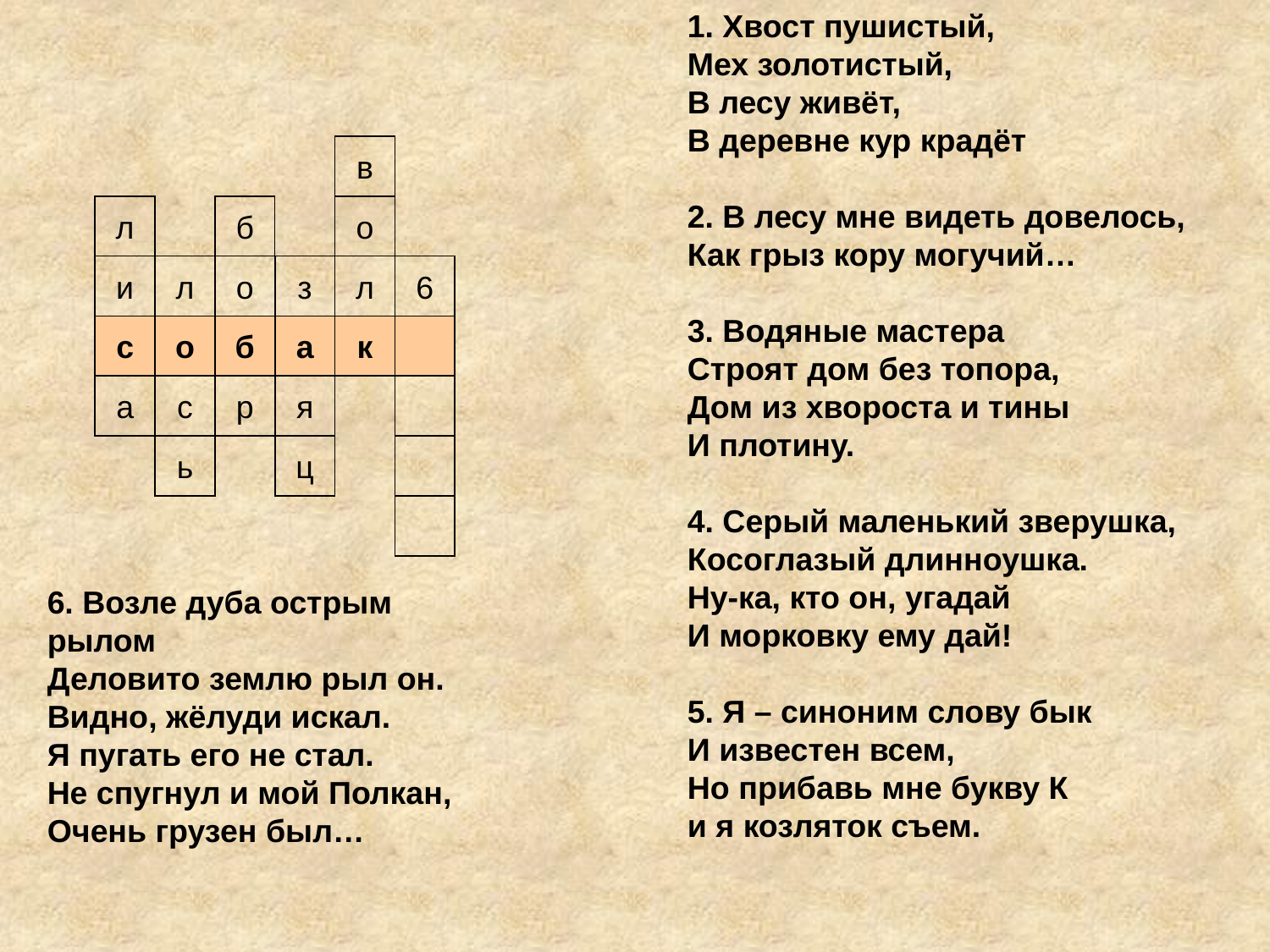

1. Хвост пушистый,
Мех золотистый,
В лесу живёт,
В деревне кур крадёт

2. В лесу мне видеть довелось,
Как грыз кору могучий…

3. Водяные мастера
Строят дом без топора,
Дом из хвороста и тины
И плотину.

4. Серый маленький зверушка,
Косоглазый длинноушка.
Ну-ка, кто он, угадай
И морковку ему дай!

5. Я – синоним слову бык
И известен всем,
Но прибавь мне букву К
и я козляток съем.

в
л
б
о
и
л
о
з
л
6
с
о

б
а
к

а
с
р
я

ь
ц

6. Возле дуба острым рылом
Деловито землю рыл он.
Видно, жёлуди искал.
Я пугать его не стал.
Не спугнул и мой Полкан,
Очень грузен был…